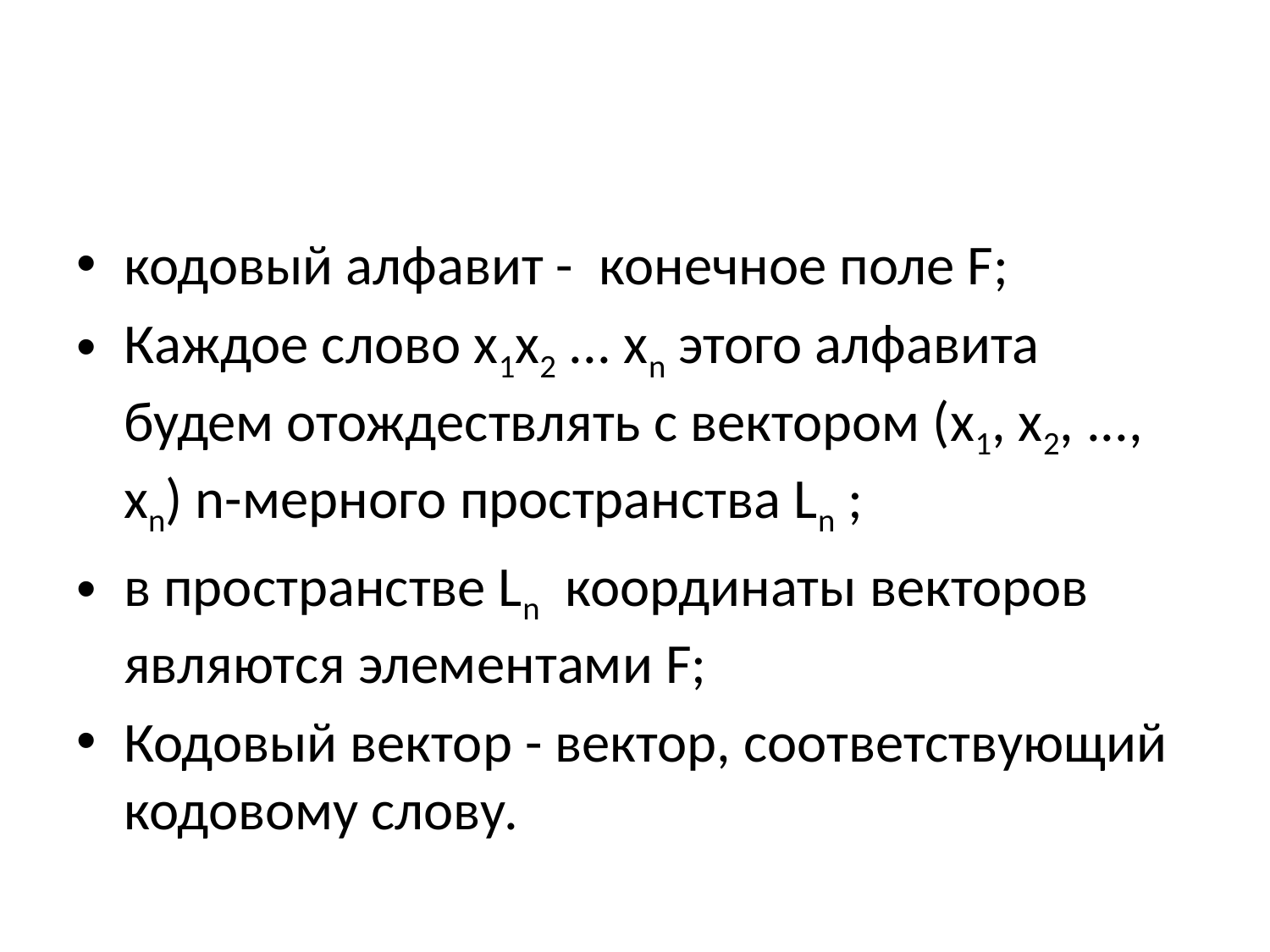

#
кодовый алфавит -  конечное поле F;
Каждое слово x1x2 ... xn этого алфавита будем отождествлять с вектором (x1, x2, ..., xn) n-мерного пространства Ln ;
в пространстве Ln  координаты векторов являются элементами F;
Кодовый вектор - вектор, соответствующий кодовому слову.